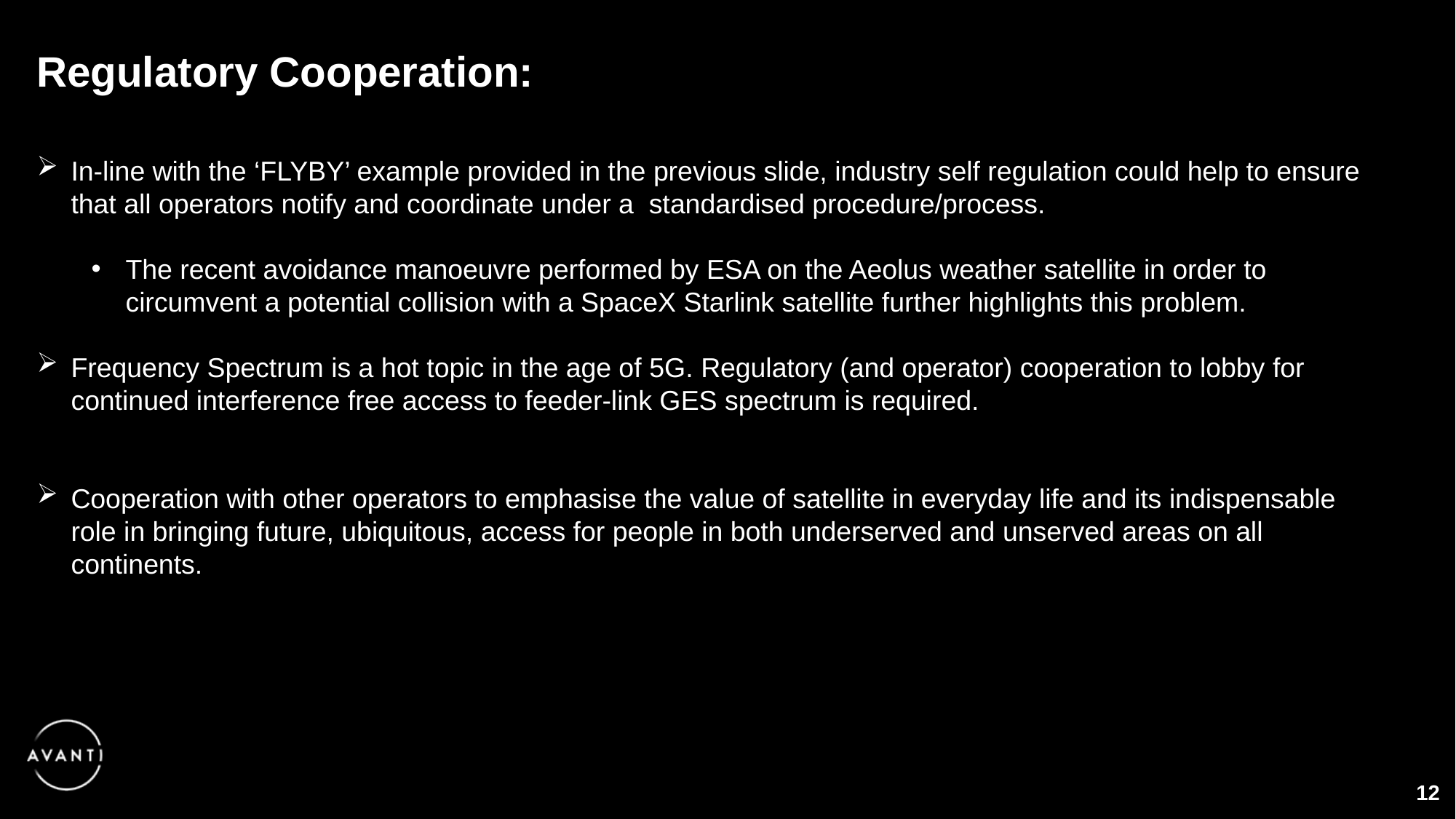

Regulatory Cooperation:

In-line with the ‘FLYBY’ example provided in the previous slide, industry self regulation could help to ensure that all operators notify and coordinate under a  standardised procedure/process.

The recent avoidance manoeuvre performed by ESA on the Aeolus weather satellite in order to circumvent a potential collision with a SpaceX Starlink satellite further highlights this problem.

Frequency Spectrum is a hot topic in the age of 5G. Regulatory (and operator) cooperation to lobby for continued interference free access to feeder-link GES spectrum is required.

Cooperation with other operators to emphasise the value of satellite in everyday life and its indispensable role in bringing future, ubiquitous, access for people in both underserved and unserved areas on all continents.